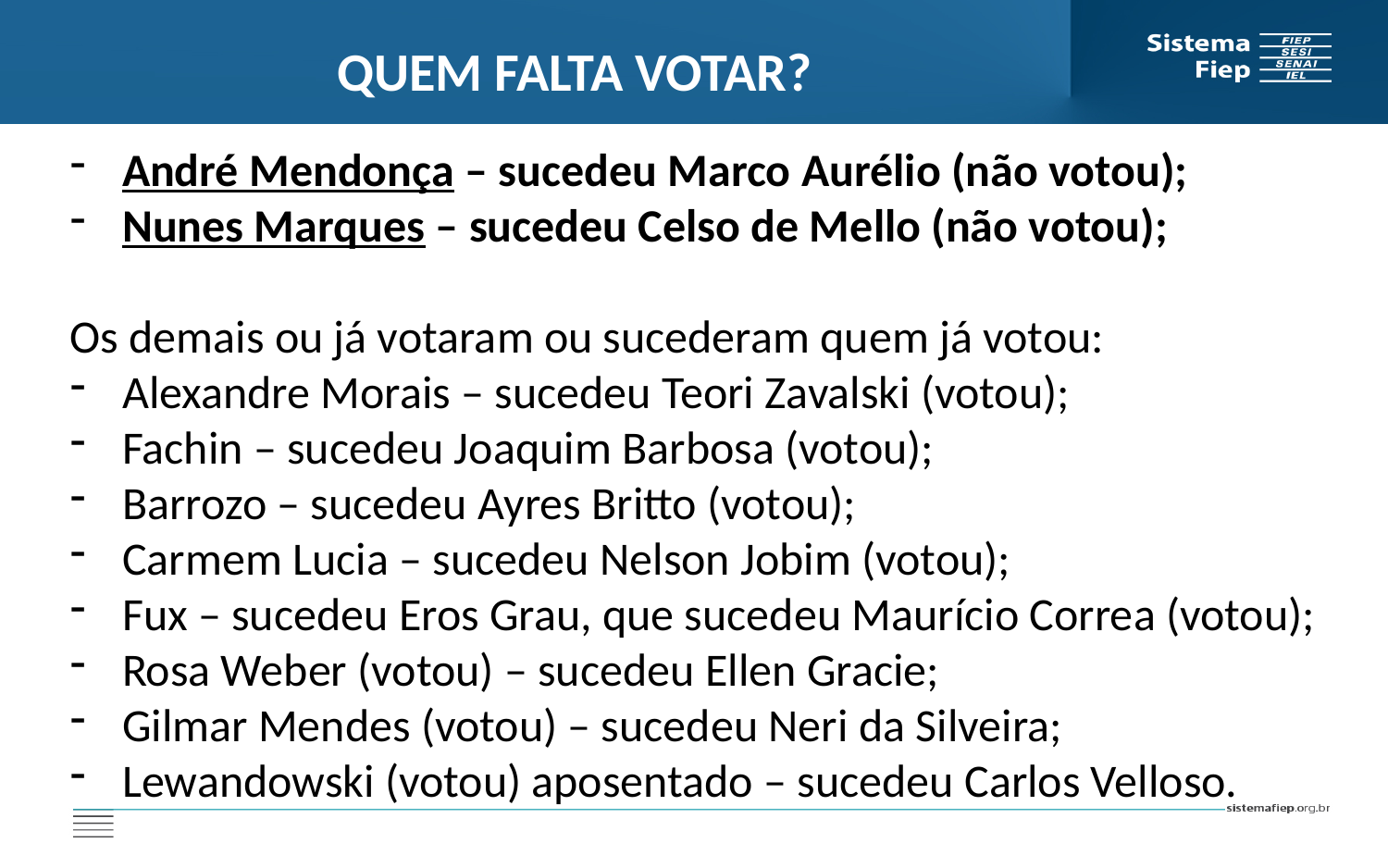

QUEM FALTA VOTAR?
André Mendonça – sucedeu Marco Aurélio (não votou);
Nunes Marques – sucedeu Celso de Mello (não votou);

Os demais ou já votaram ou sucederam quem já votou:
Alexandre Morais – sucedeu Teori Zavalski (votou);
Fachin – sucedeu Joaquim Barbosa (votou);
Barrozo – sucedeu Ayres Britto (votou);
Carmem Lucia – sucedeu Nelson Jobim (votou);
Fux – sucedeu Eros Grau, que sucedeu Maurício Correa (votou);
Rosa Weber (votou) – sucedeu Ellen Gracie;
Gilmar Mendes (votou) – sucedeu Neri da Silveira;
Lewandowski (votou) aposentado – sucedeu Carlos Velloso.